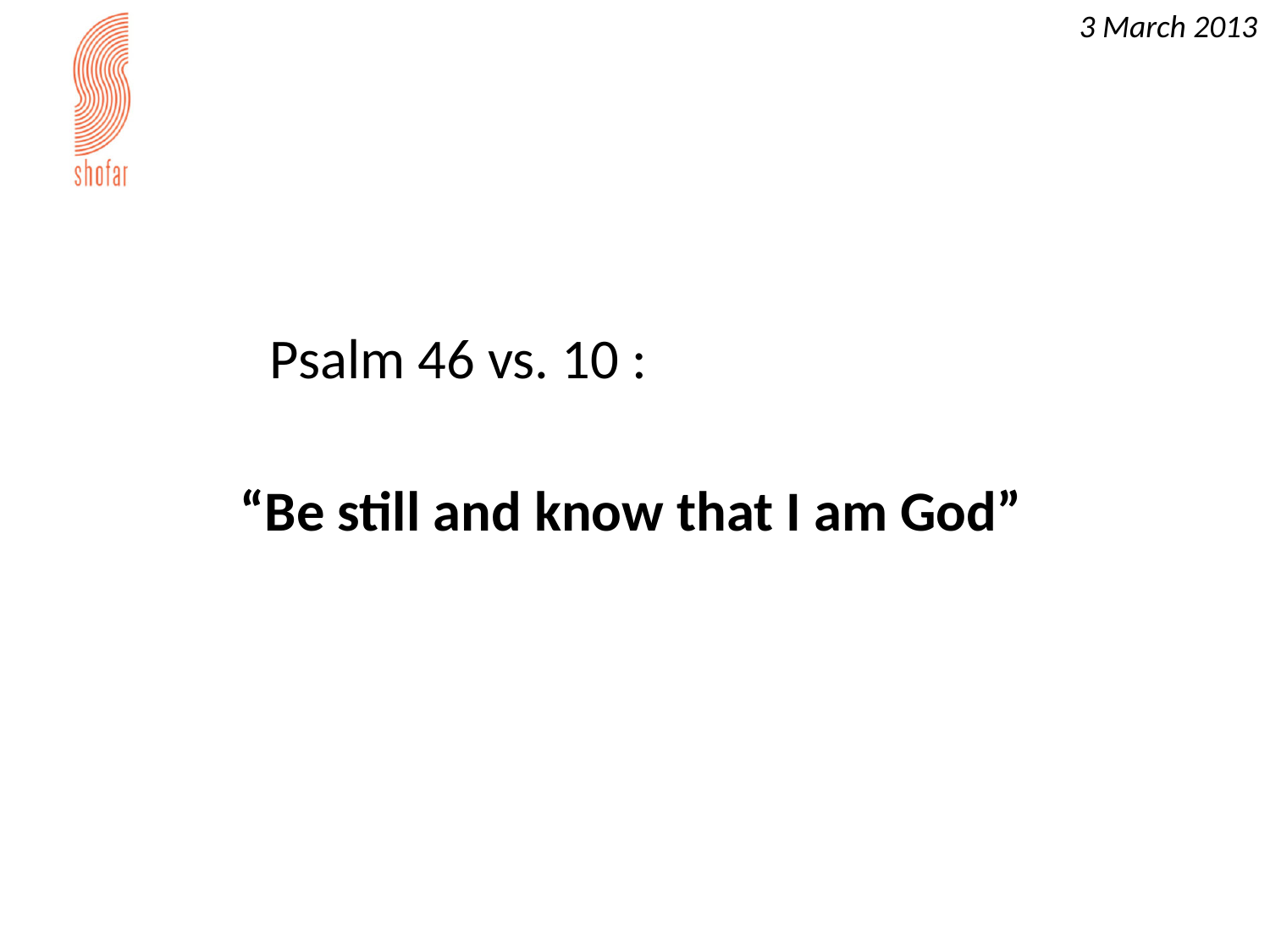

Psalm 46 vs. 10 :
# “Be still and know that I am God”